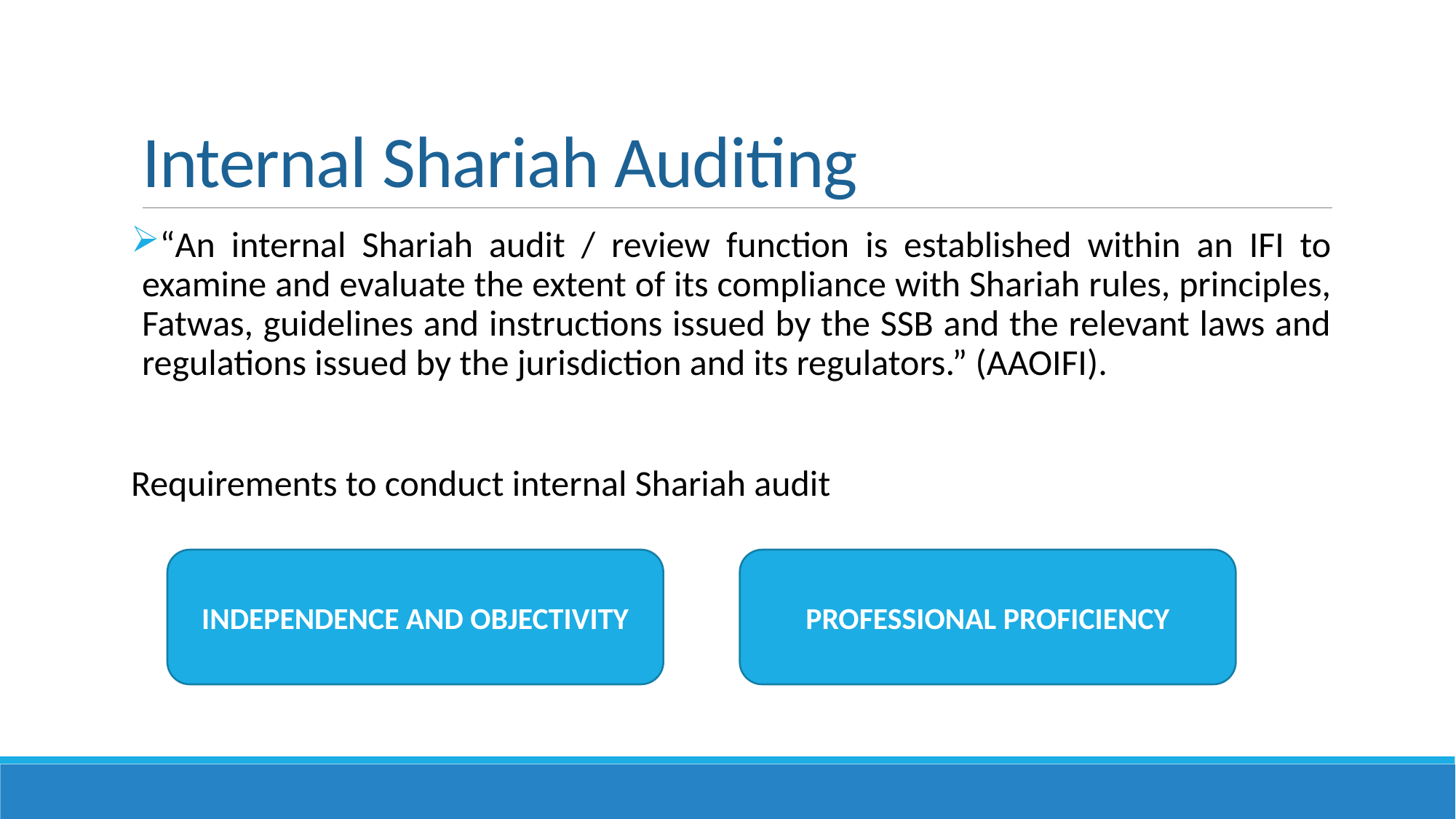

# Internal Shariah Auditing
“An internal Shariah audit / review function is established within an IFI to examine and evaluate the extent of its compliance with Shariah rules, principles, Fatwas, guidelines and instructions issued by the SSB and the relevant laws and regulations issued by the jurisdiction and its regulators.” (AAOIFI).

Requirements to conduct internal Shariah audit

INDEPENDENCE AND OBJECTIVITY
PROFESSIONAL PROFICIENCY